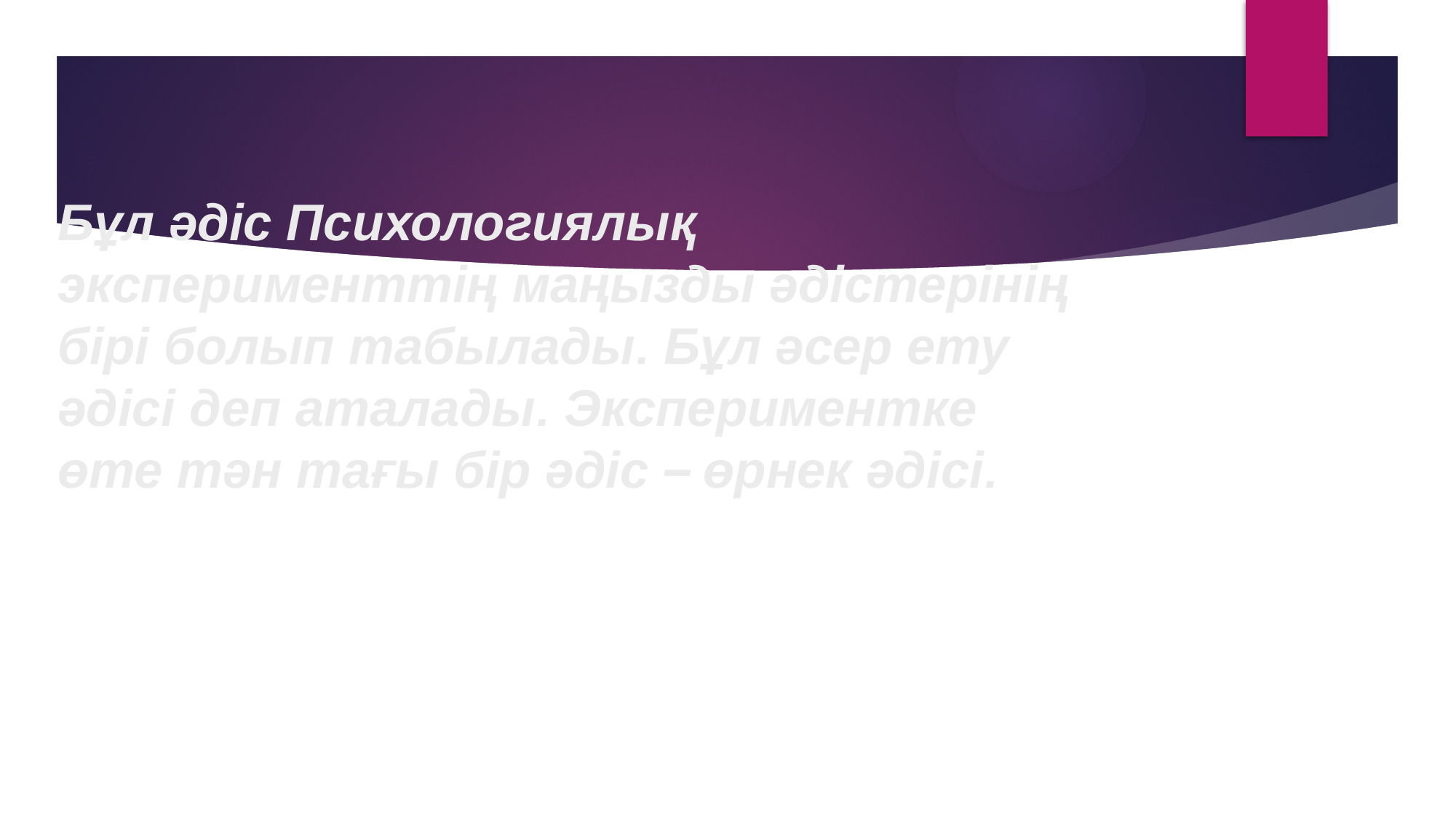

# Бұл әдіс Психологиялық эксперименттің маңызды әдістерінің бірі болып табылады. Бұл әсер ету әдісі деп аталады. Экспериментке өте тән тағы бір әдіс – өрнек әдісі.